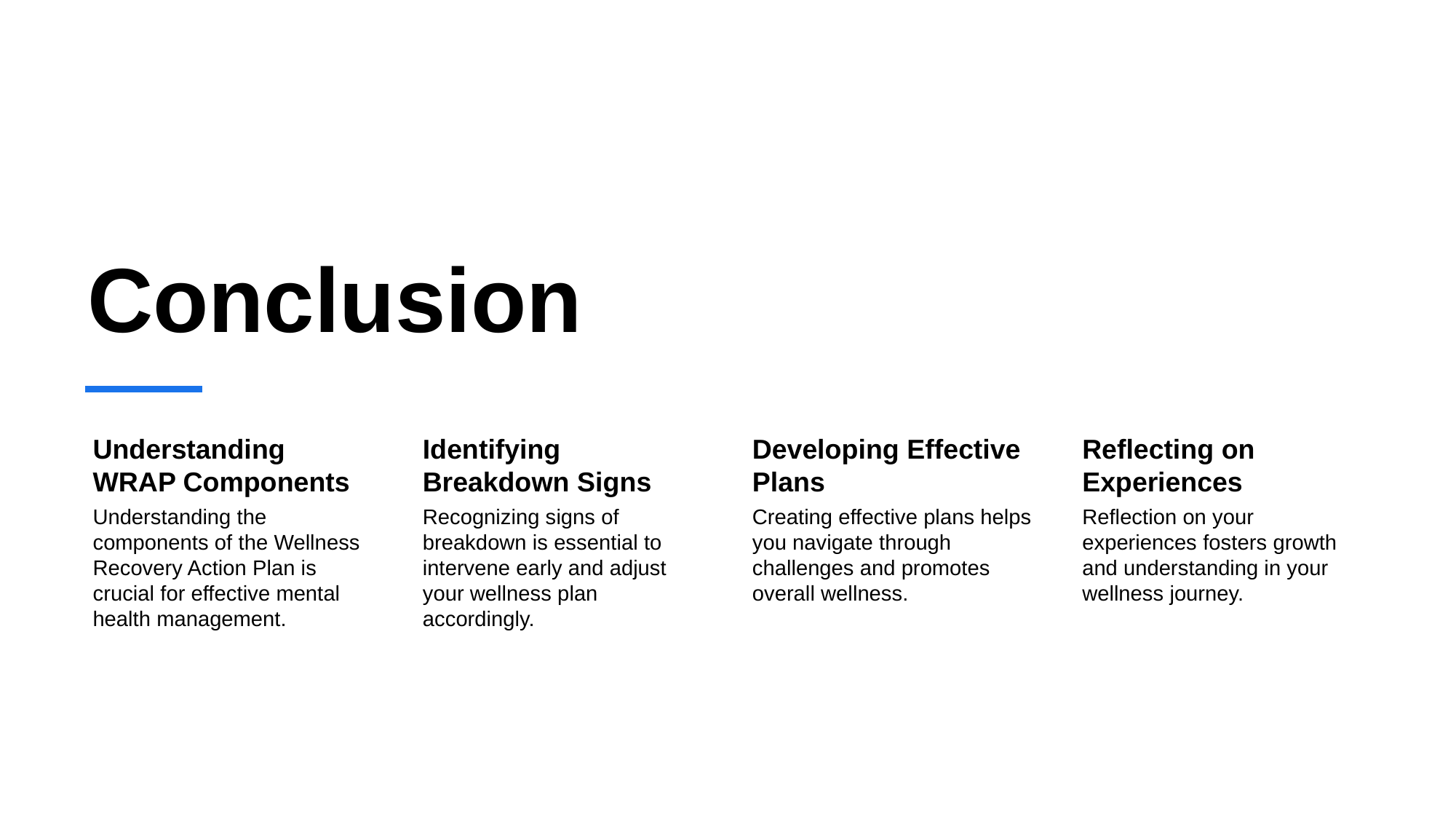

# Conclusion
Understanding WRAP Components
Understanding the components of the Wellness Recovery Action Plan is crucial for effective mental health management.
Identifying Breakdown Signs
Recognizing signs of breakdown is essential to intervene early and adjust your wellness plan accordingly.
Developing Effective Plans
Creating effective plans helps you navigate through challenges and promotes overall wellness.
Reflecting on Experiences
Reflection on your experiences fosters growth and understanding in your wellness journey.